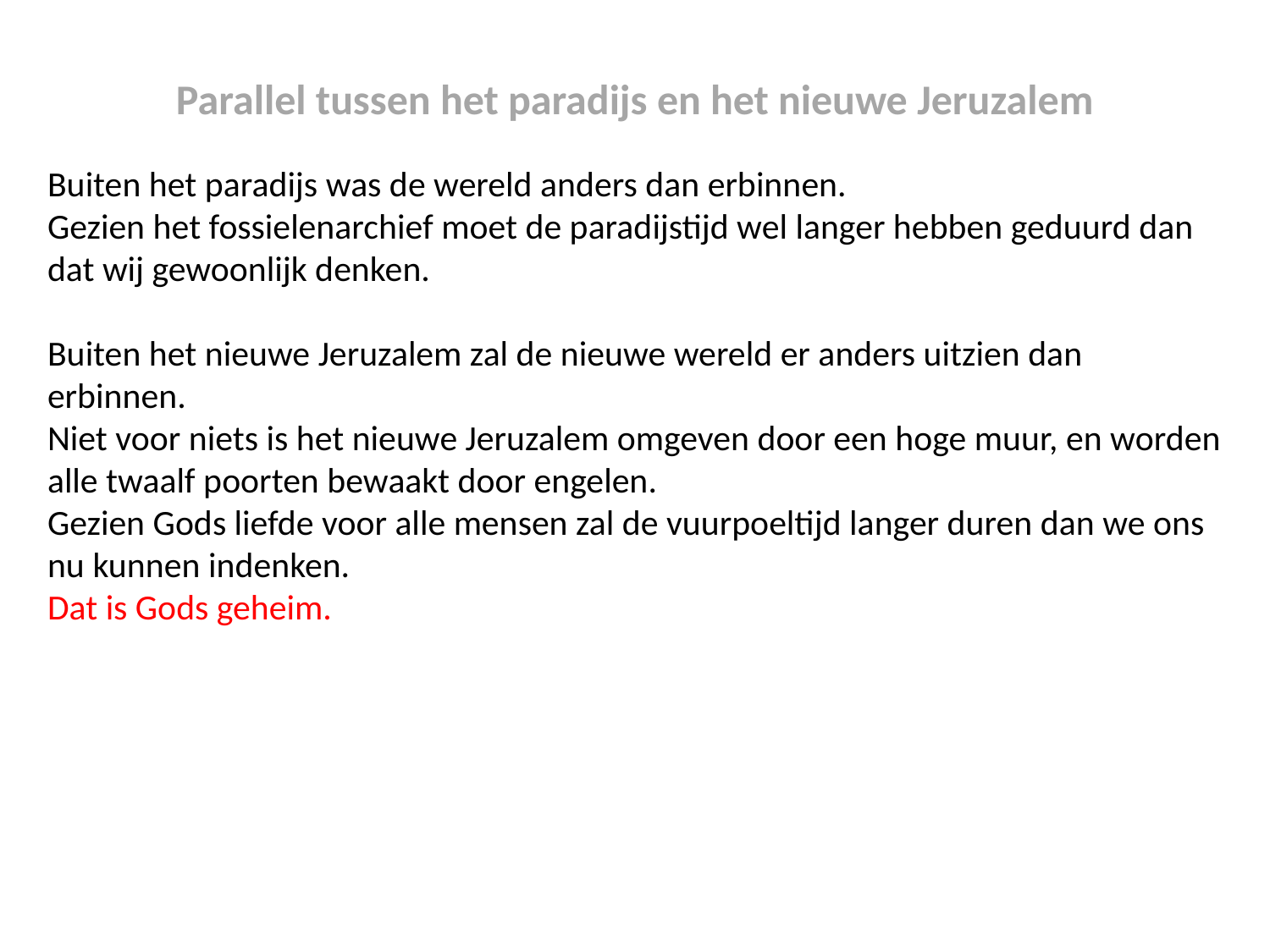

Parallel tussen het paradijs en het nieuwe Jeruzalem

Buiten het paradijs was de wereld anders dan erbinnen.
Gezien het fossielenarchief moet de paradijstijd wel langer hebben geduurd dan dat wij gewoonlijk denken.

Buiten het nieuwe Jeruzalem zal de nieuwe wereld er anders uitzien dan erbinnen.
Niet voor niets is het nieuwe Jeruzalem omgeven door een hoge muur, en worden alle twaalf poorten bewaakt door engelen.
Gezien Gods liefde voor alle mensen zal de vuurpoeltijd langer duren dan we ons nu kunnen indenken.
Dat is Gods geheim.